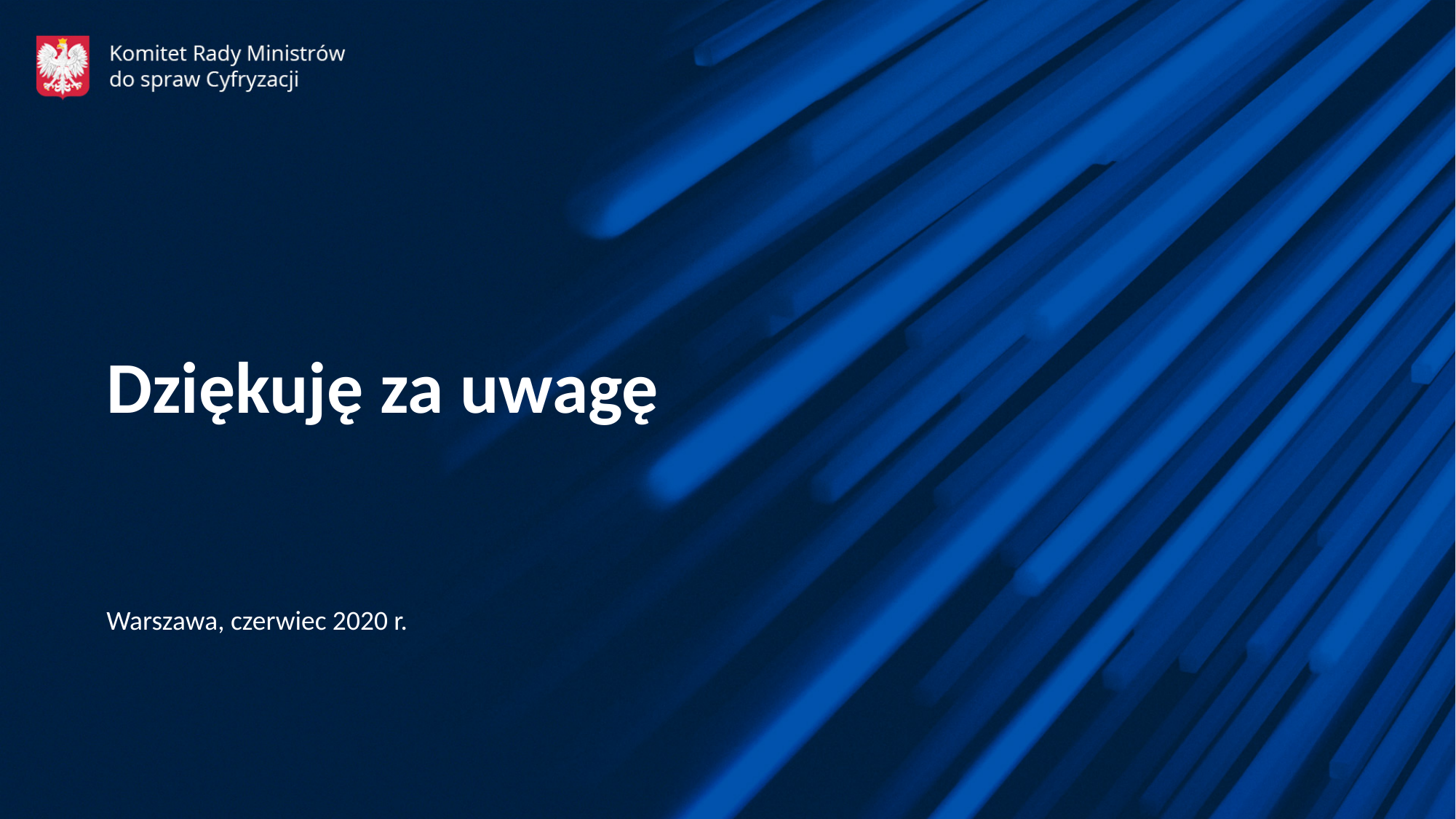

Dziękuję za uwagę

Warszawa, czerwiec 2020 r.